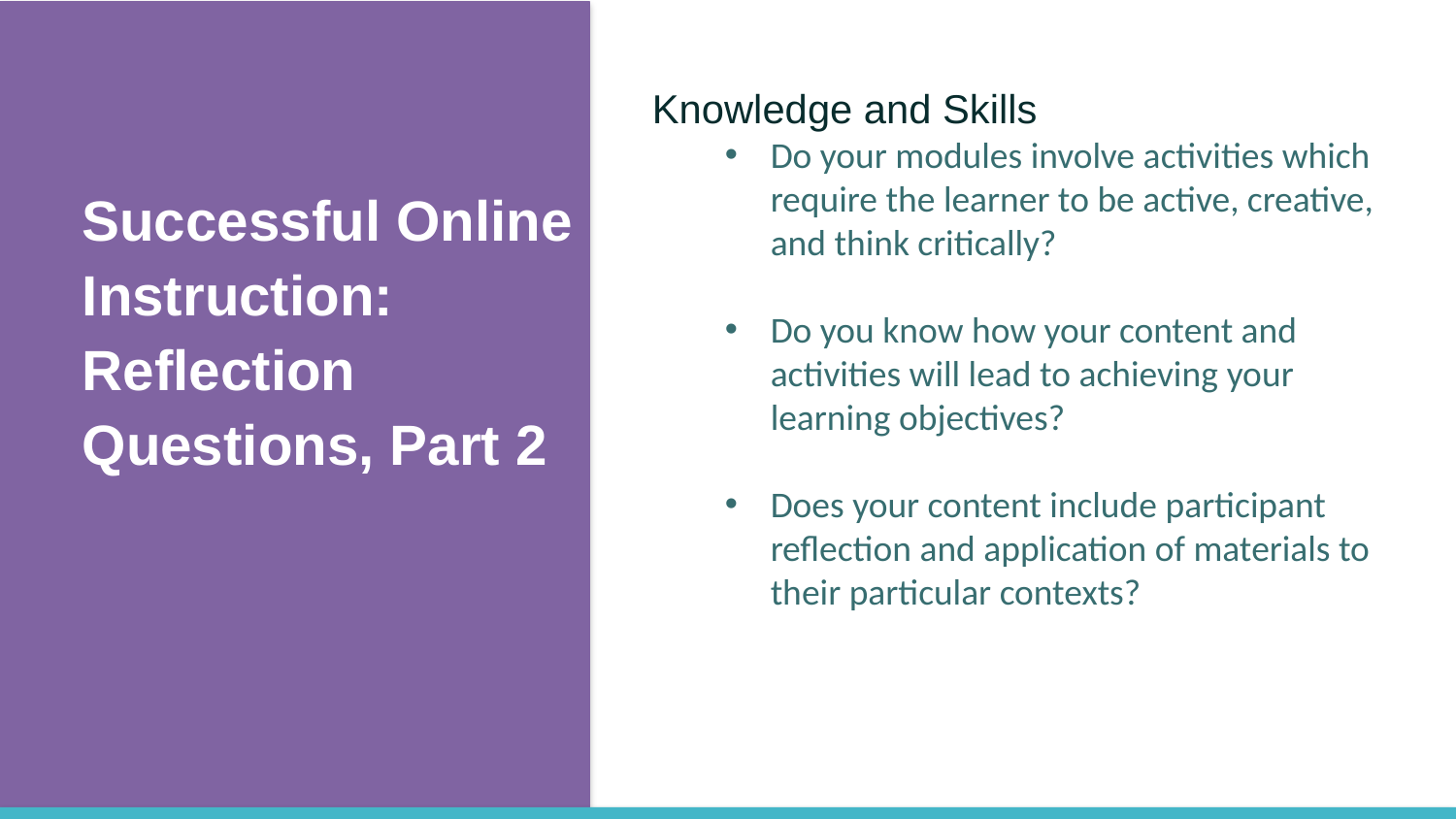

Knowledge and Skills
Do your modules involve activities which require the learner to be active, creative, and think critically?

Do you know how your content and activities will lead to achieving your learning objectives?

Does your content include participant reflection and application of materials to their particular contexts?
Successful Online Instruction: Reflection Questions, Part 2